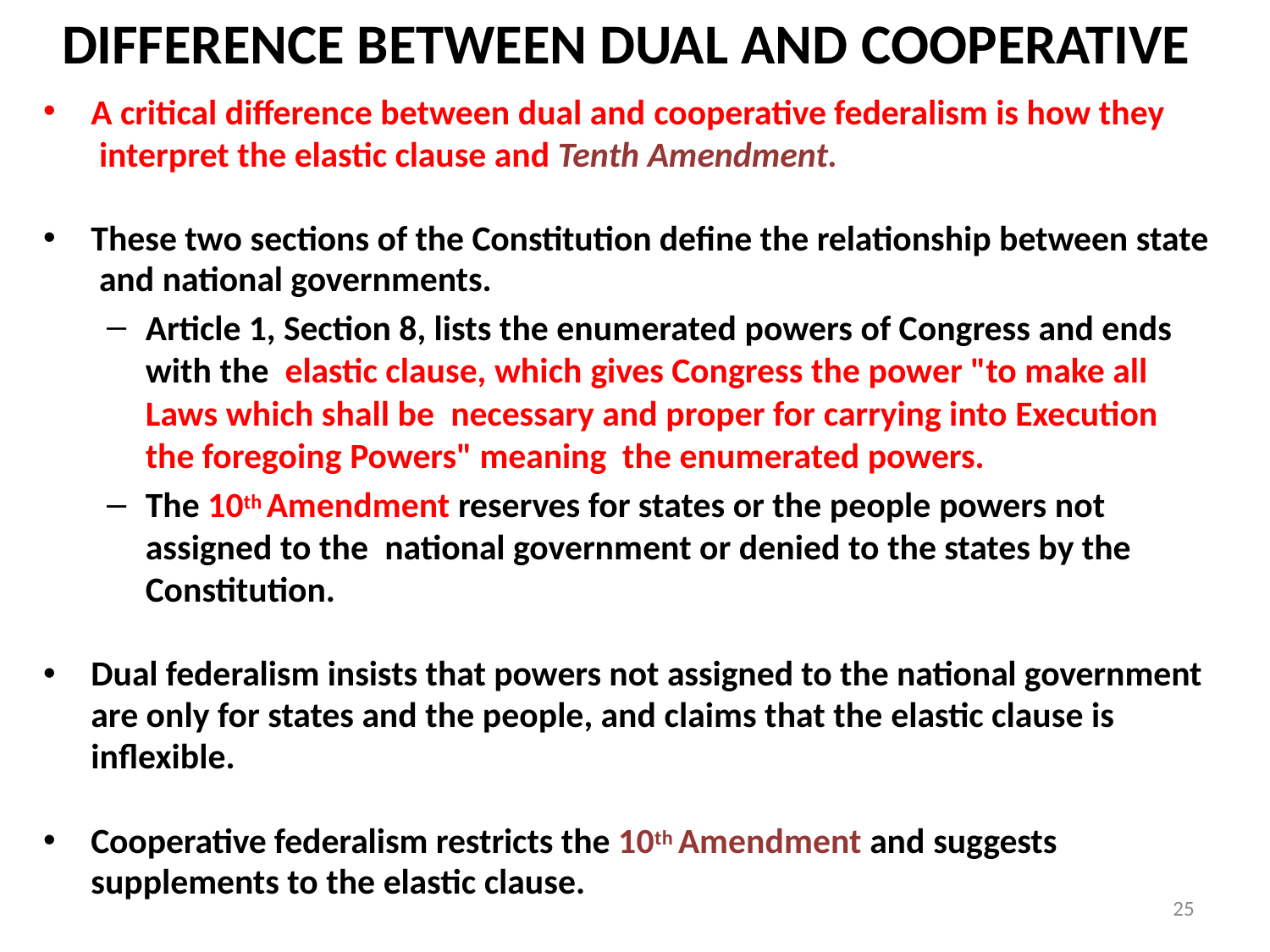

# DIFFERENCE BETWEEN DUAL AND COOPERATIVE
A critical diﬀerence between dual and cooperative federalism is how they  interpret the elastic clause and Tenth Amendment.

These two sections of the Constitution deﬁne the relationship between state  and national governments.
Article 1, Section 8, lists the enumerated powers of Congress and ends with the  elastic clause, which gives Congress the power "to make all Laws which shall be  necessary and proper for carrying into Execution the foregoing Powers" meaning  the enumerated powers.
The 10th Amendment reserves for states or the people powers not assigned to the  national government or denied to the states by the Constitution.

Dual federalism insists that powers not assigned to the national government  are only for states and the people, and claims that the elastic clause is  inﬂexible.

Cooperative federalism restricts the 10th Amendment and suggests  supplements to the elastic clause.
25